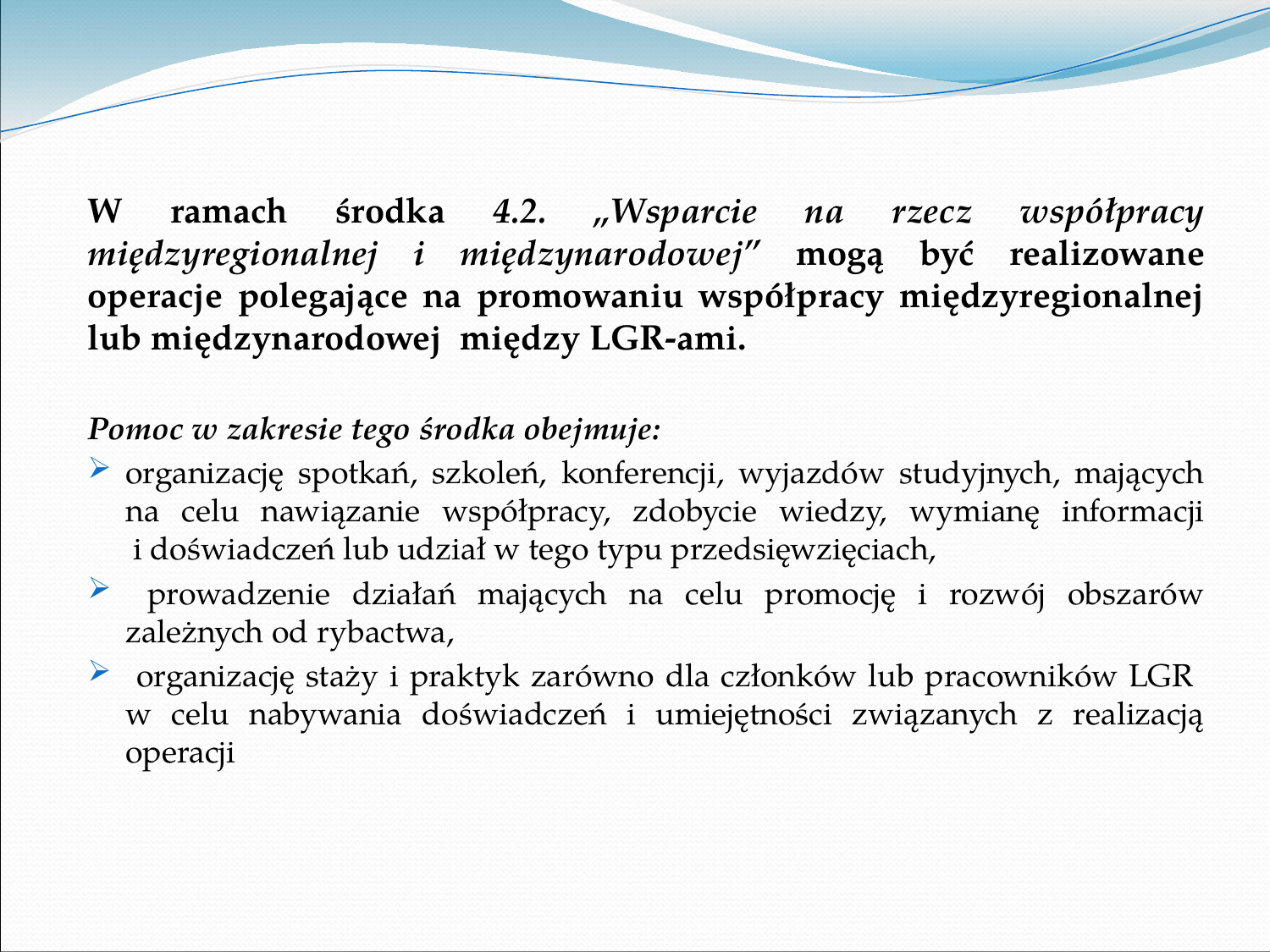

W ramach środka 4.2. „Wsparcie na rzecz współpracy międzyregionalnej i międzynarodowej” mogą być realizowane operacje polegające na promowaniu współpracy międzyregionalnej lub międzynarodowej  między LGR-ami.

Pomoc w zakresie tego środka obejmuje:
organizację spotkań, szkoleń, konferencji, wyjazdów studyjnych, mających na celu nawiązanie współpracy, zdobycie wiedzy, wymianę informacji
 i doświadczeń lub udział w tego typu przedsięwzięciach,
 prowadzenie działań mających na celu promocję i rozwój obszarów zależnych od rybactwa,
 organizację staży i praktyk zarówno dla członków lub pracowników LGR
w celu nabywania doświadczeń i umiejętności związanych z realizacją
operacji